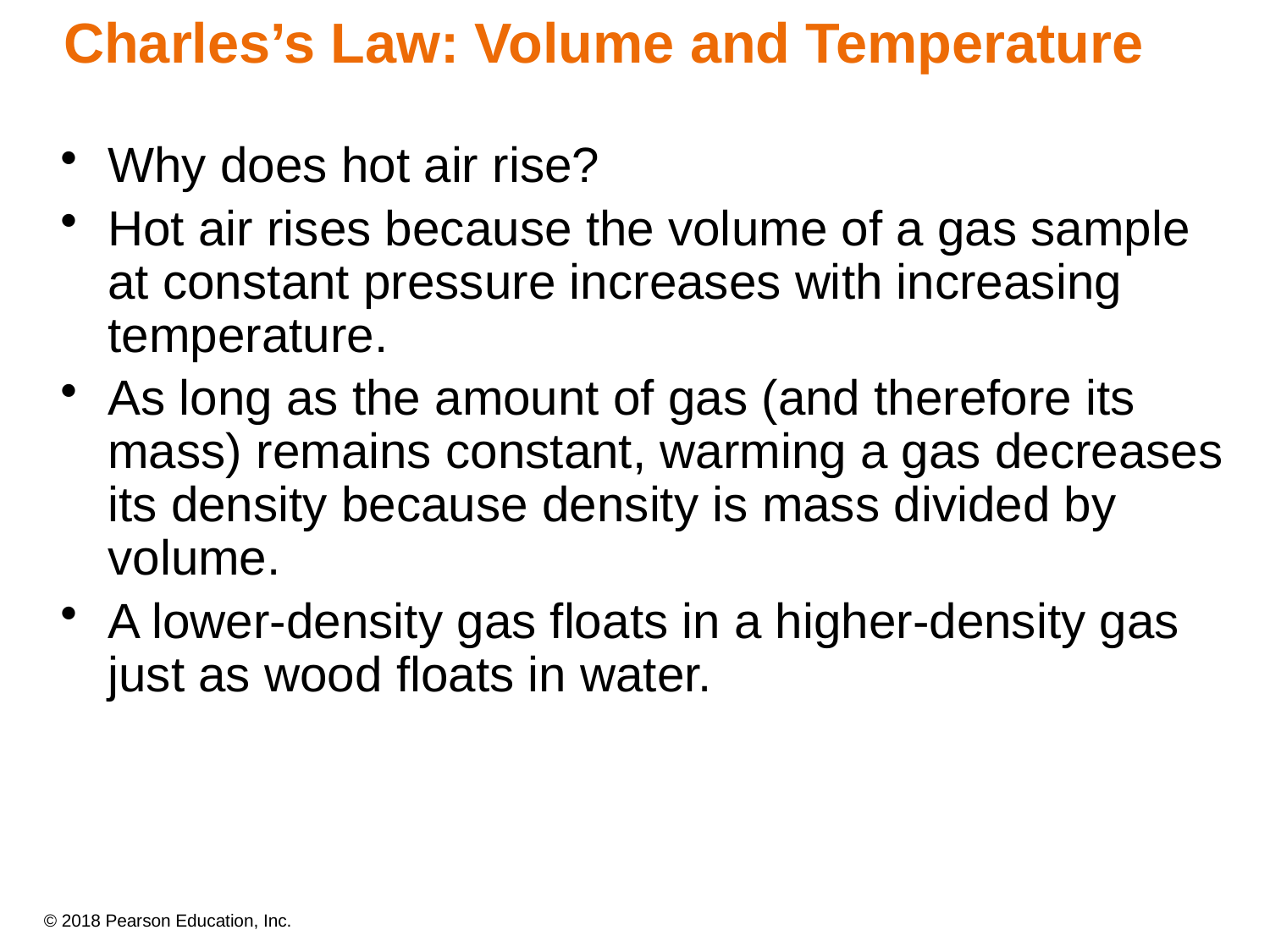

# Charles’s Law: Volume and Temperature
Why does hot air rise?
Hot air rises because the volume of a gas sample at constant pressure increases with increasing temperature.
As long as the amount of gas (and therefore its mass) remains constant, warming a gas decreases its density because density is mass divided by volume.
A lower-density gas floats in a higher-density gas just as wood floats in water.